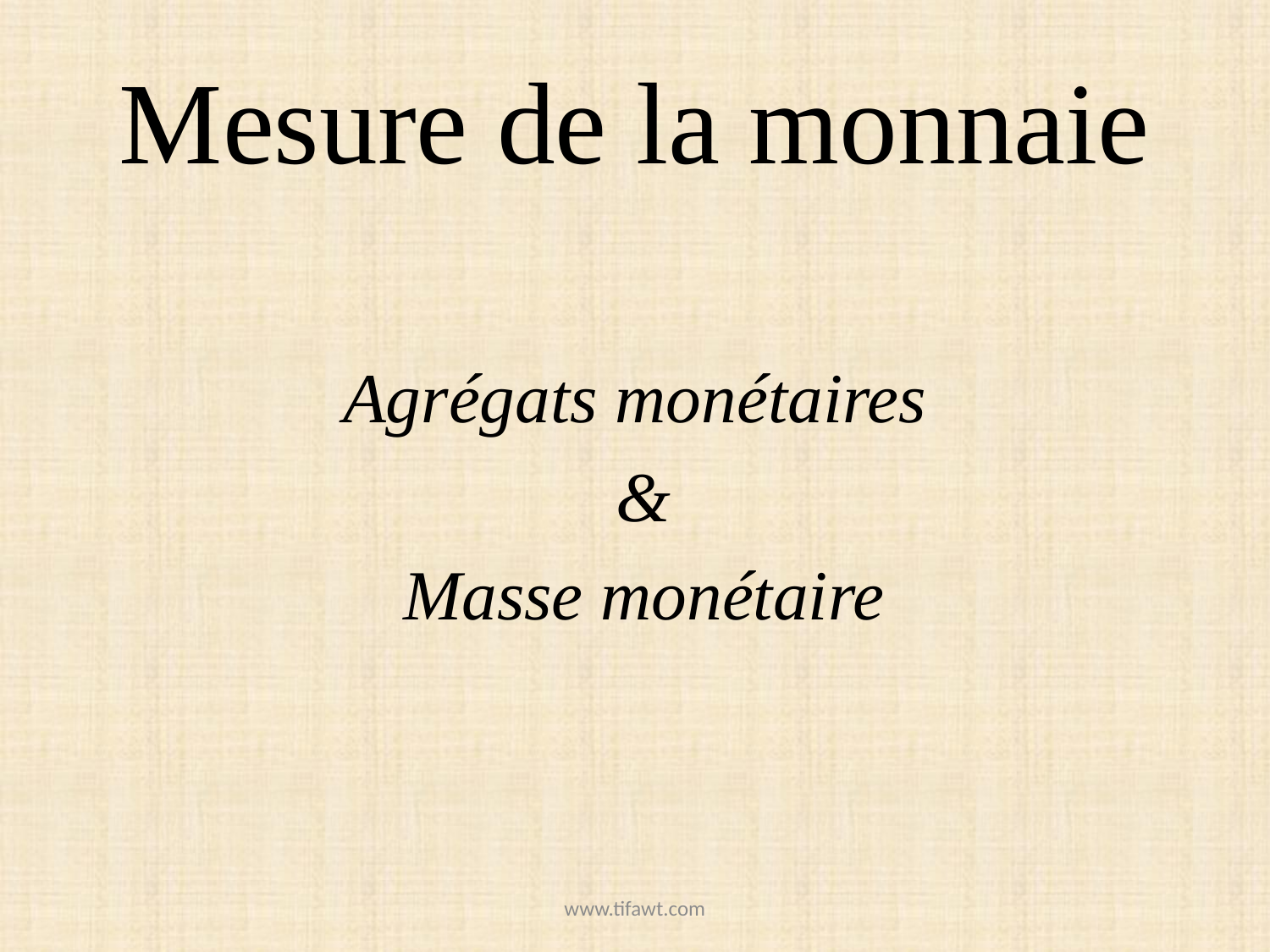

# Mesure de la monnaie
Agrégats monétaires
 &
 Masse monétaire
www.tifawt.com